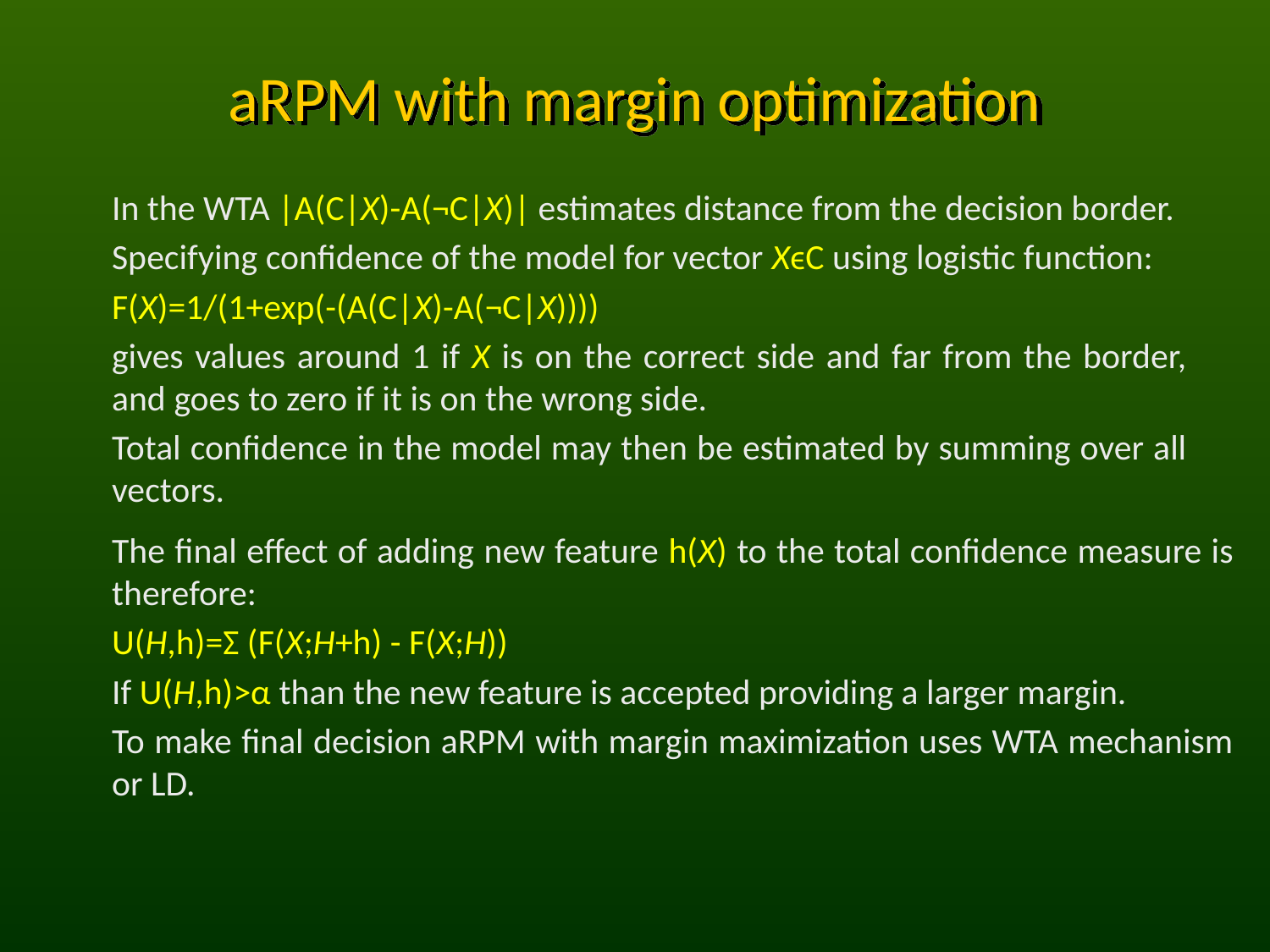

# aRPM with margin optimization
In the WTA |A(C|X)-A(¬C|X)| estimates distance from the decision border.
Specifying confidence of the model for vector XϵC using logistic function:
F(X)=1/(1+exp(-(A(C|X)-A(¬C|X))))
gives values around 1 if X is on the correct side and far from the border, and goes to zero if it is on the wrong side.
Total confidence in the model may then be estimated by summing over all vectors.

The final effect of adding new feature h(X) to the total confidence measure is therefore:
U(H,h)=Σ (F(X;H+h) - F(X;H))
If U(H,h)>α than the new feature is accepted providing a larger margin.
To make final decision aRPM with margin maximization uses WTA mechanism or LD.